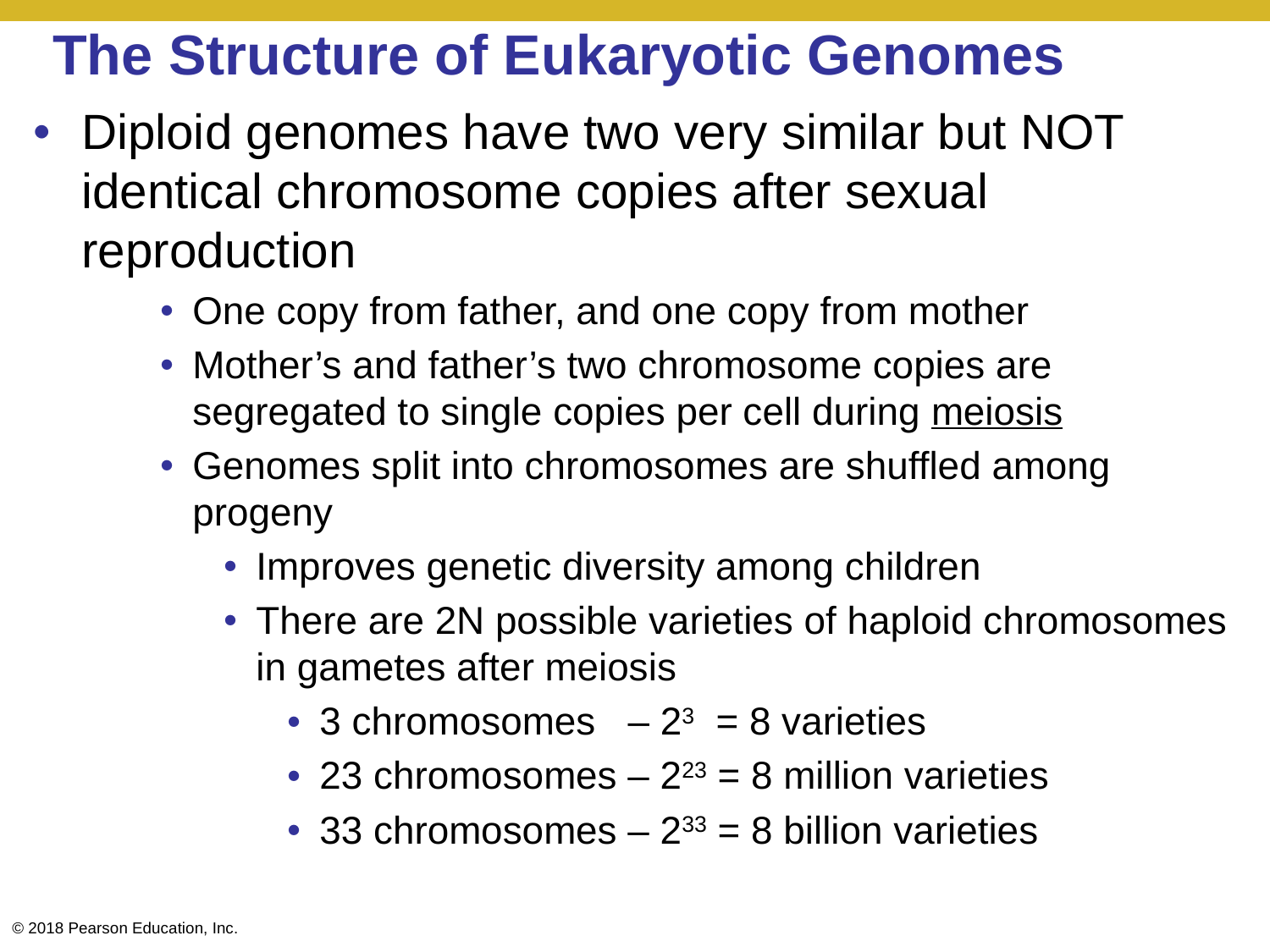

# The Structure of Eukaryotic Genomes
Diploid genomes have two very similar but NOT identical chromosome copies after sexual reproduction
One copy from father, and one copy from mother
Mother’s and father’s two chromosome copies are segregated to single copies per cell during meiosis
Genomes split into chromosomes are shuffled among progeny
Improves genetic diversity among children
There are 2N possible varieties of haploid chromosomes in gametes after meiosis
3 chromosomes   – 23  = 8 varieties
23 chromosomes – 223 = 8 million varieties
33 chromosomes – 233 = 8 billion varieties